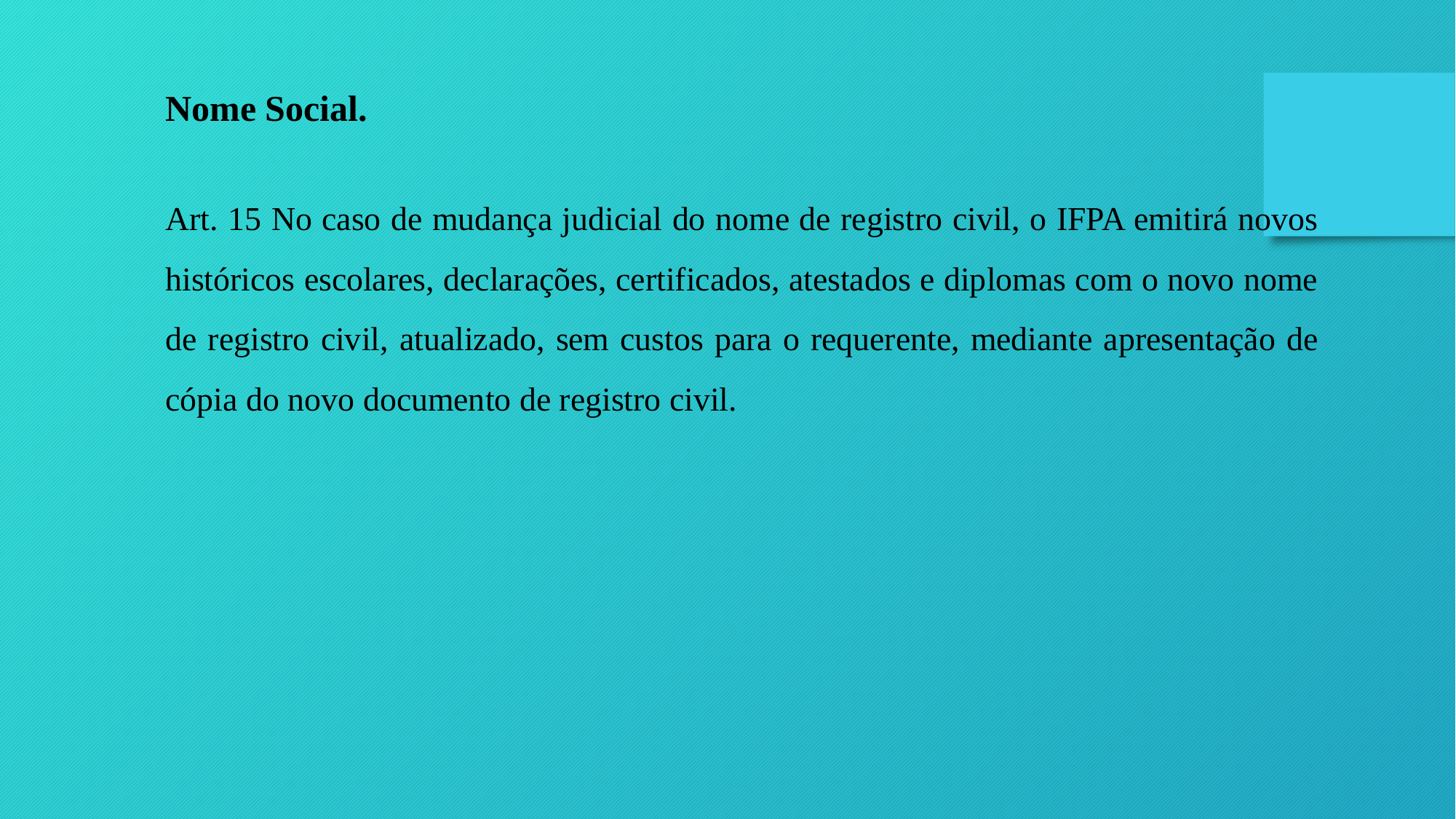

Nome Social.

Art. 15 No caso de mudança judicial do nome de registro civil, o IFPA emitirá novos históricos escolares, declarações, certificados, atestados e diplomas com o novo nome de registro civil, atualizado, sem custos para o requerente, mediante apresentação de cópia do novo documento de registro civil.